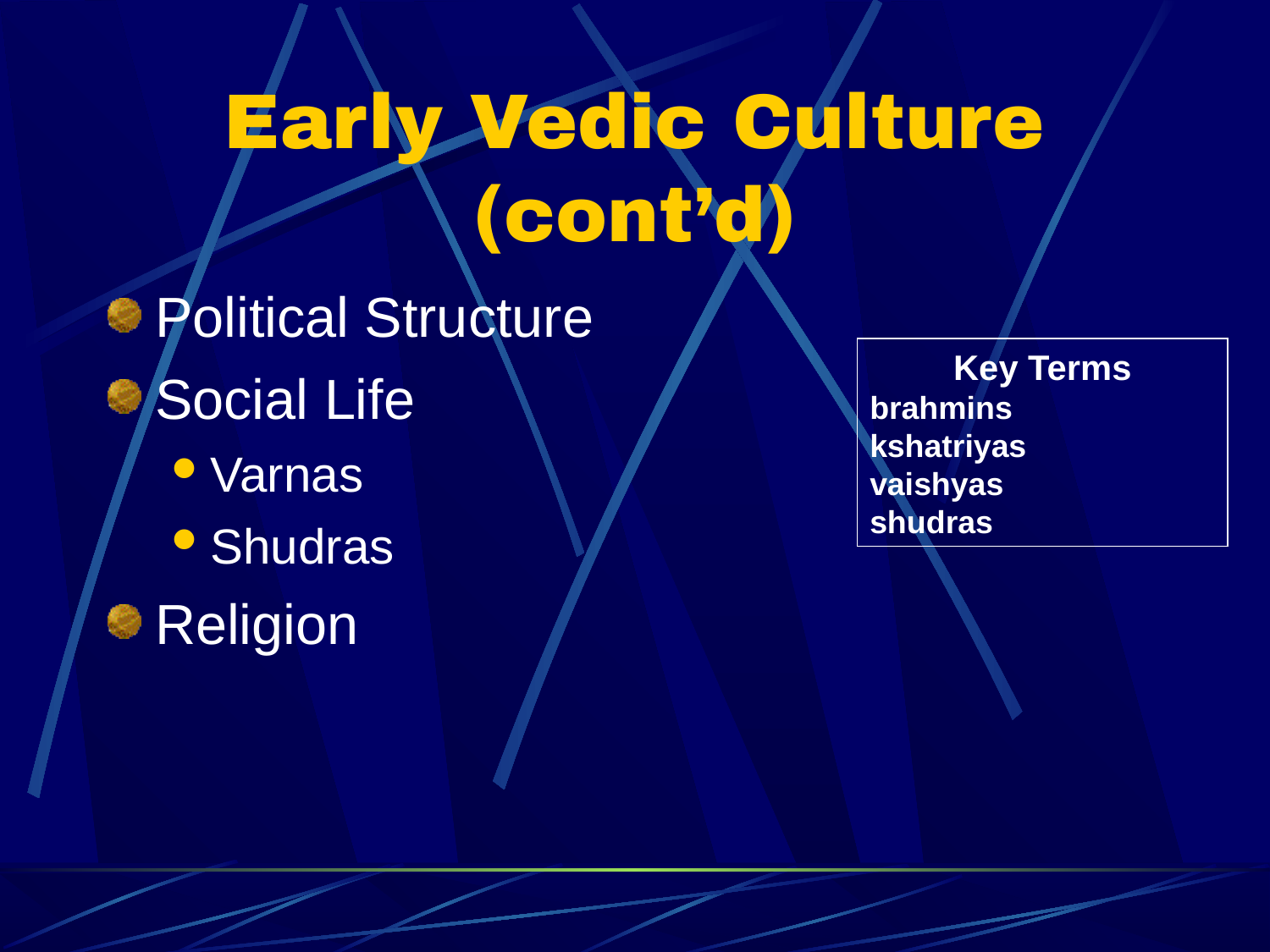

Early Vedic Culture (cont’d)
Political Structure
Social Life
Varnas
Shudras
Religion
Key Terms
brahmins
kshatriyas
vaishyas
shudras